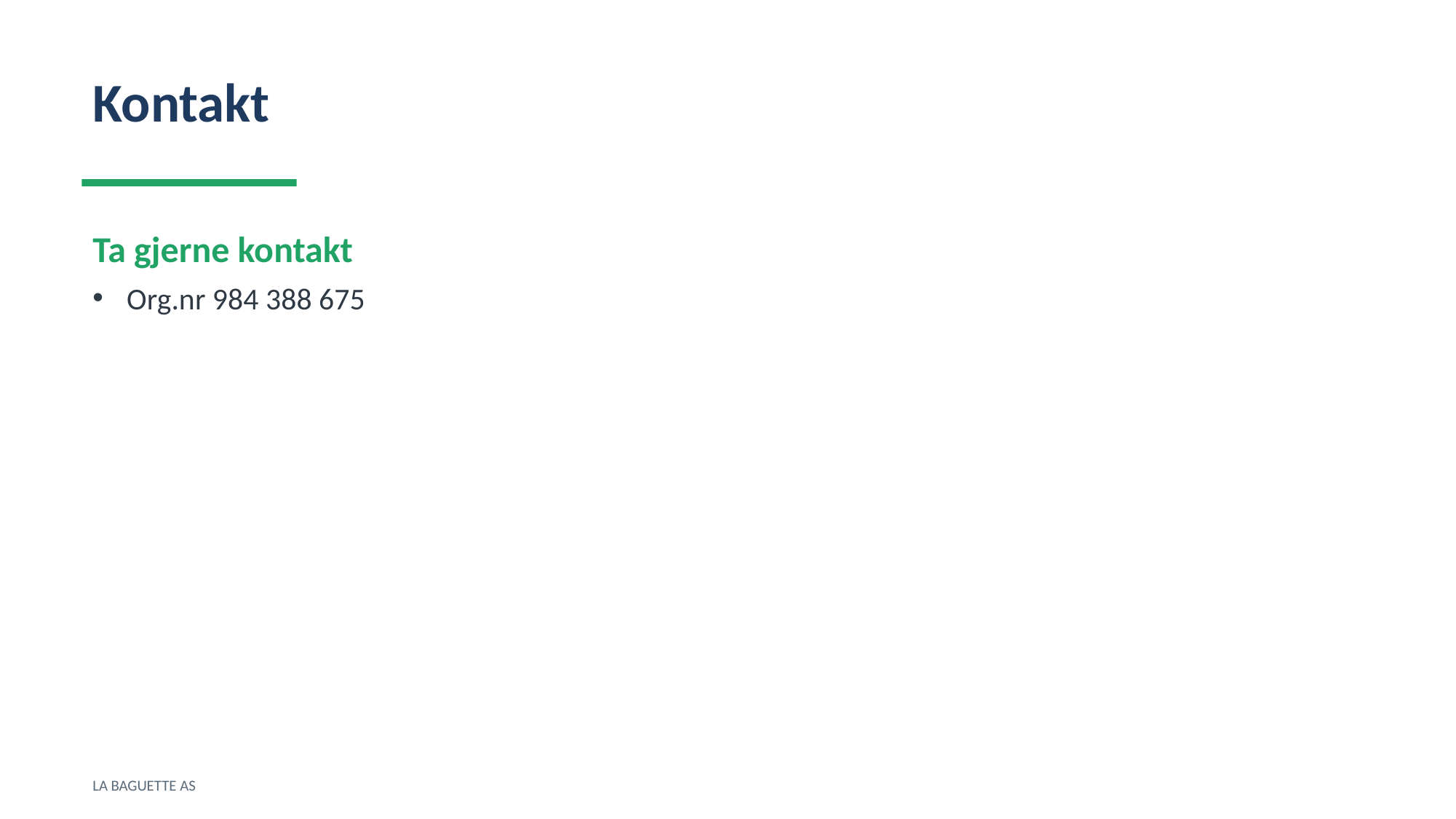

Kontakt

Ta gjerne kontakt
Org.nr 984 388 675
LA BAGUETTE AS